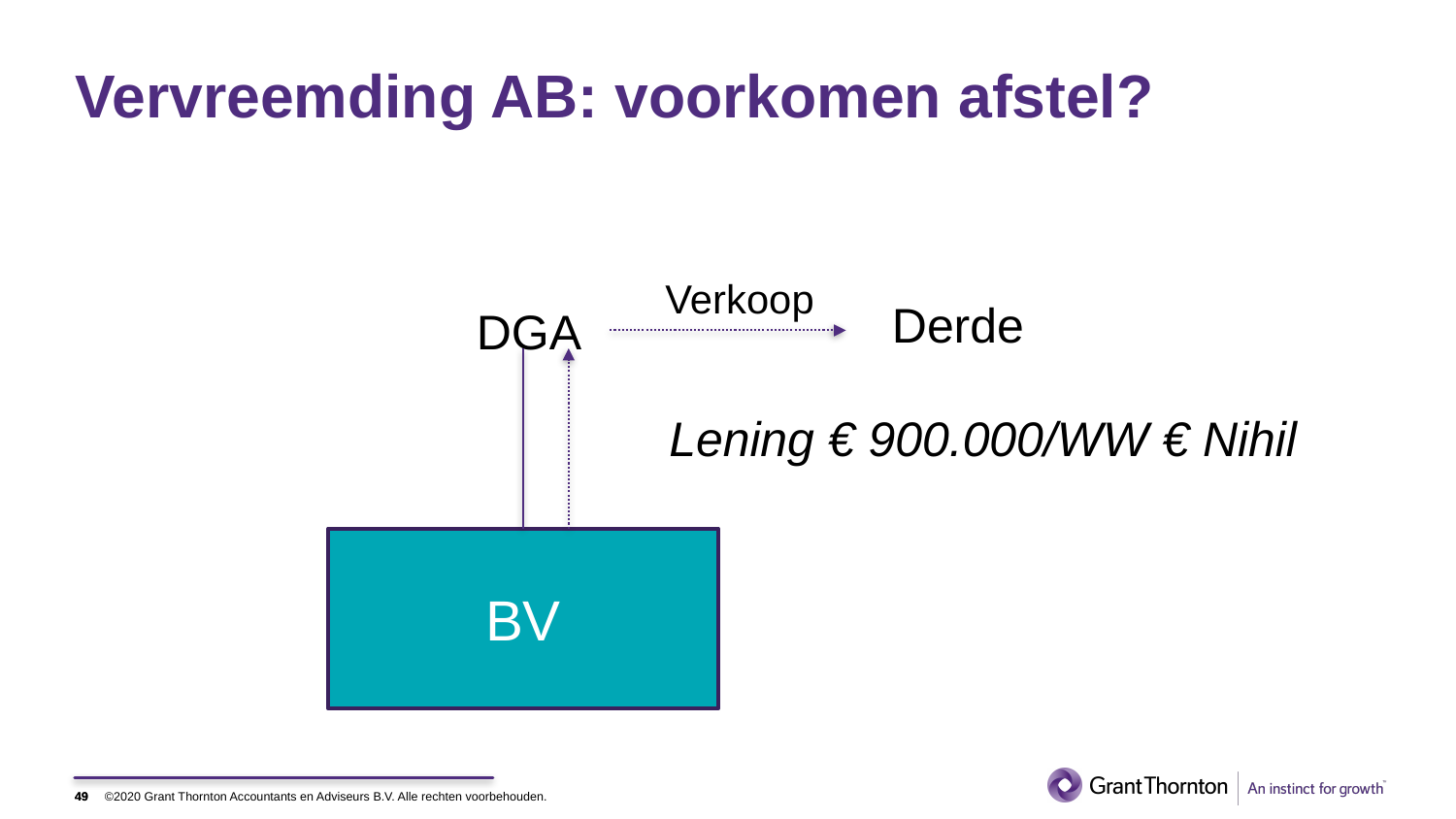

# Vervreemding AB: voorkomen afstel?

Verkoop
Derde
DGA
Lening € 900.000/WW € Nihil
BV
49
49